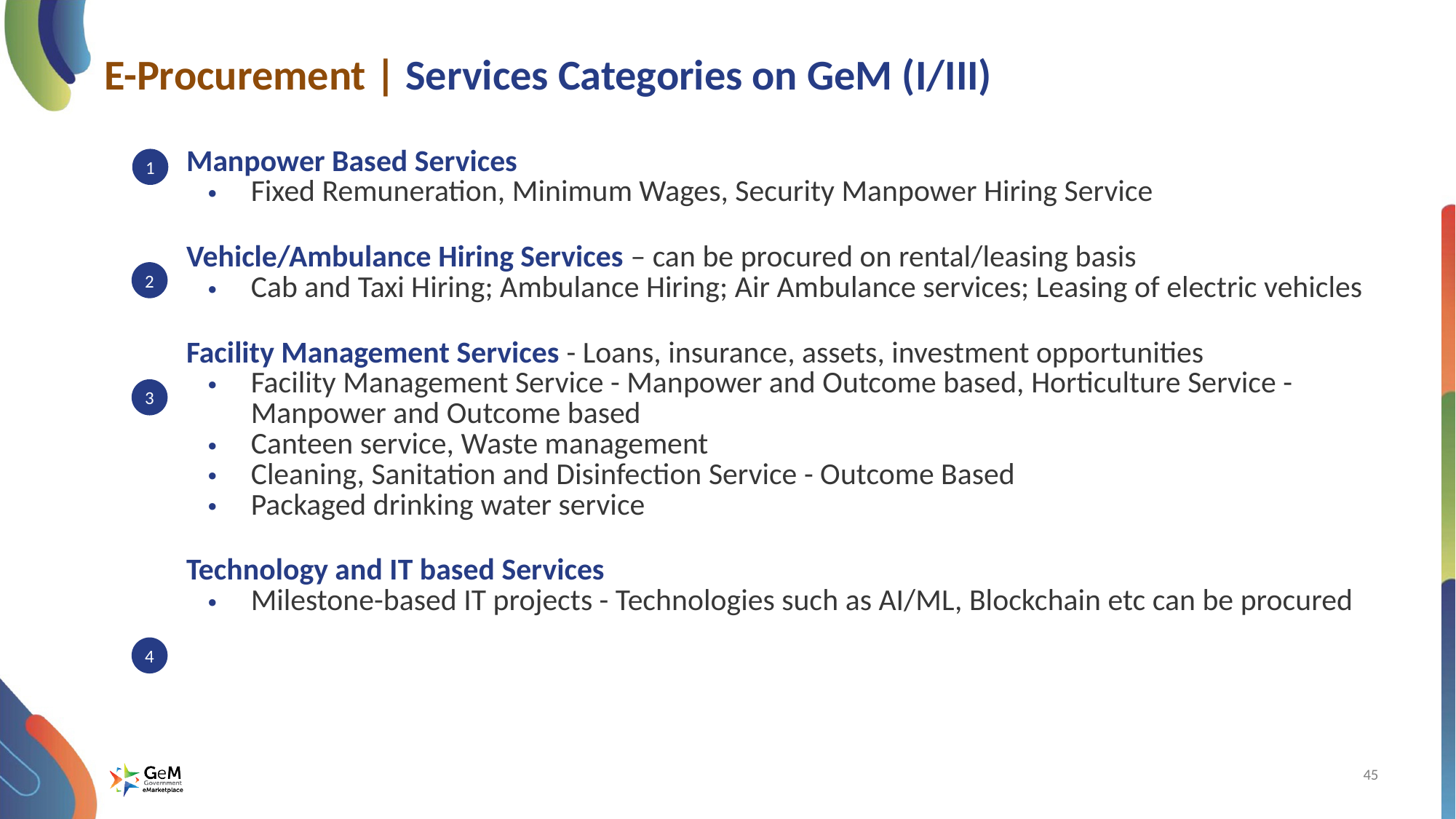

# E-Procurement | Services Categories on GeM (I/III)
| Manpower Based Services Fixed Remuneration, Minimum Wages, Security Manpower Hiring Service Vehicle/Ambulance Hiring Services – can be procured on rental/leasing basis Cab and Taxi Hiring; Ambulance Hiring; Air Ambulance services; Leasing of electric vehicles Facility Management Services - Loans, insurance, assets, investment opportunities Facility Management Service - Manpower and Outcome based, Horticulture Service - Manpower and Outcome based Canteen service, Waste management Cleaning, Sanitation and Disinfection Service - Outcome Based Packaged drinking water service Technology and IT based Services Milestone-based IT projects - Technologies such as AI/ML, Blockchain etc can be procured |
| --- |
1
2
The Direct Purchase of a product can be done once in a week by buyer except covid categories.
The 25K limit is overruled in Automobile and some Drugs categories.
3
4